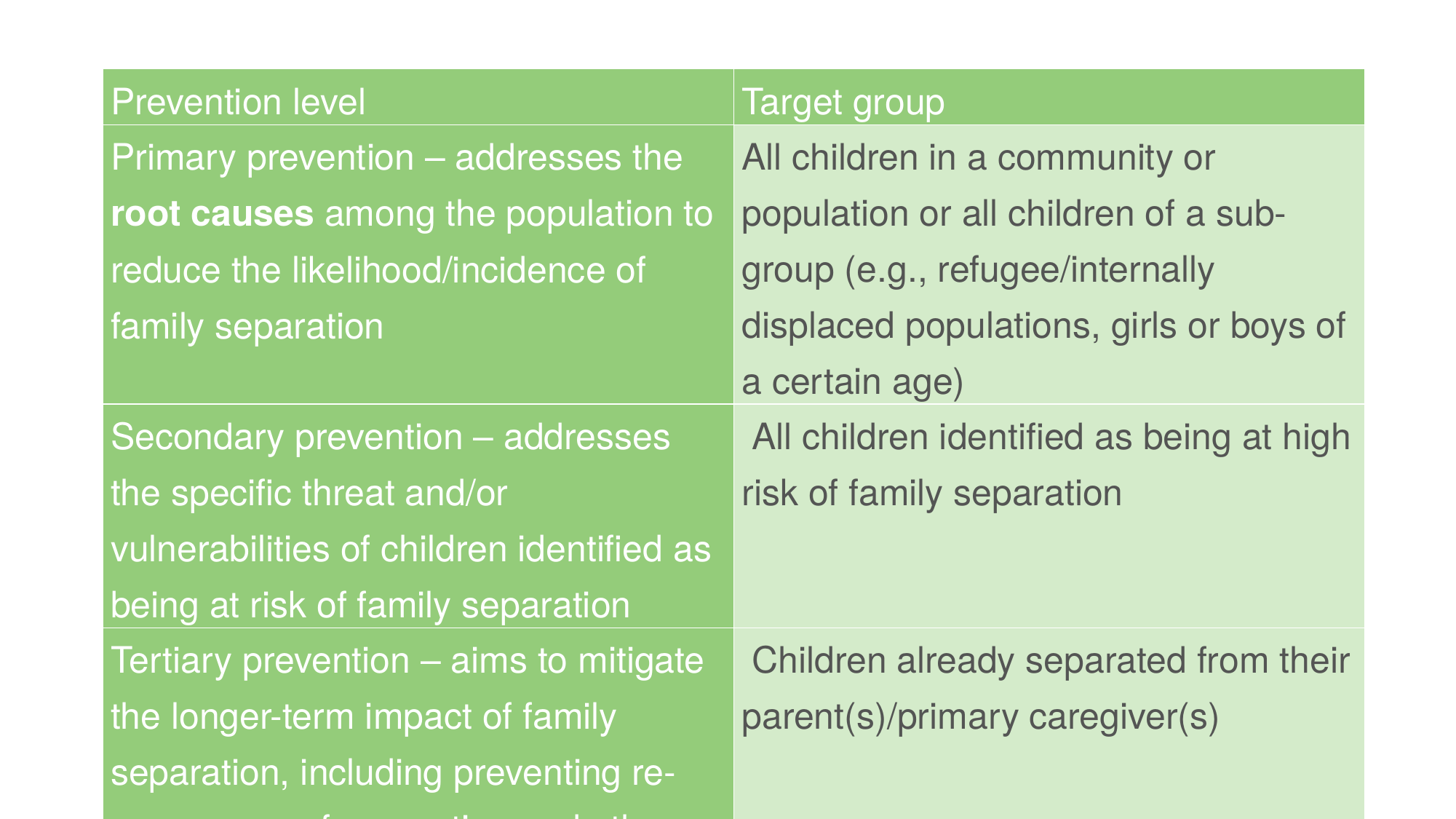

| Prevention level | Target group |
| --- | --- |
| Primary prevention – addresses the root causes among the population to reduce the likelihood/incidence of family separation | All children in a community or population or all children of a sub-group (e.g., refugee/internally displaced populations, girls or boys of a certain age) |
| Secondary prevention – addresses the specific threat and/or vulnerabilities of children identified as being at risk of family separation | All children identified as being at high risk of family separation |
| Tertiary prevention – aims to mitigate the longer-term impact of family separation, including preventing re-occurrence of separation and other forms of harm | Children already separated from their parent(s)/primary caregiver(s) |